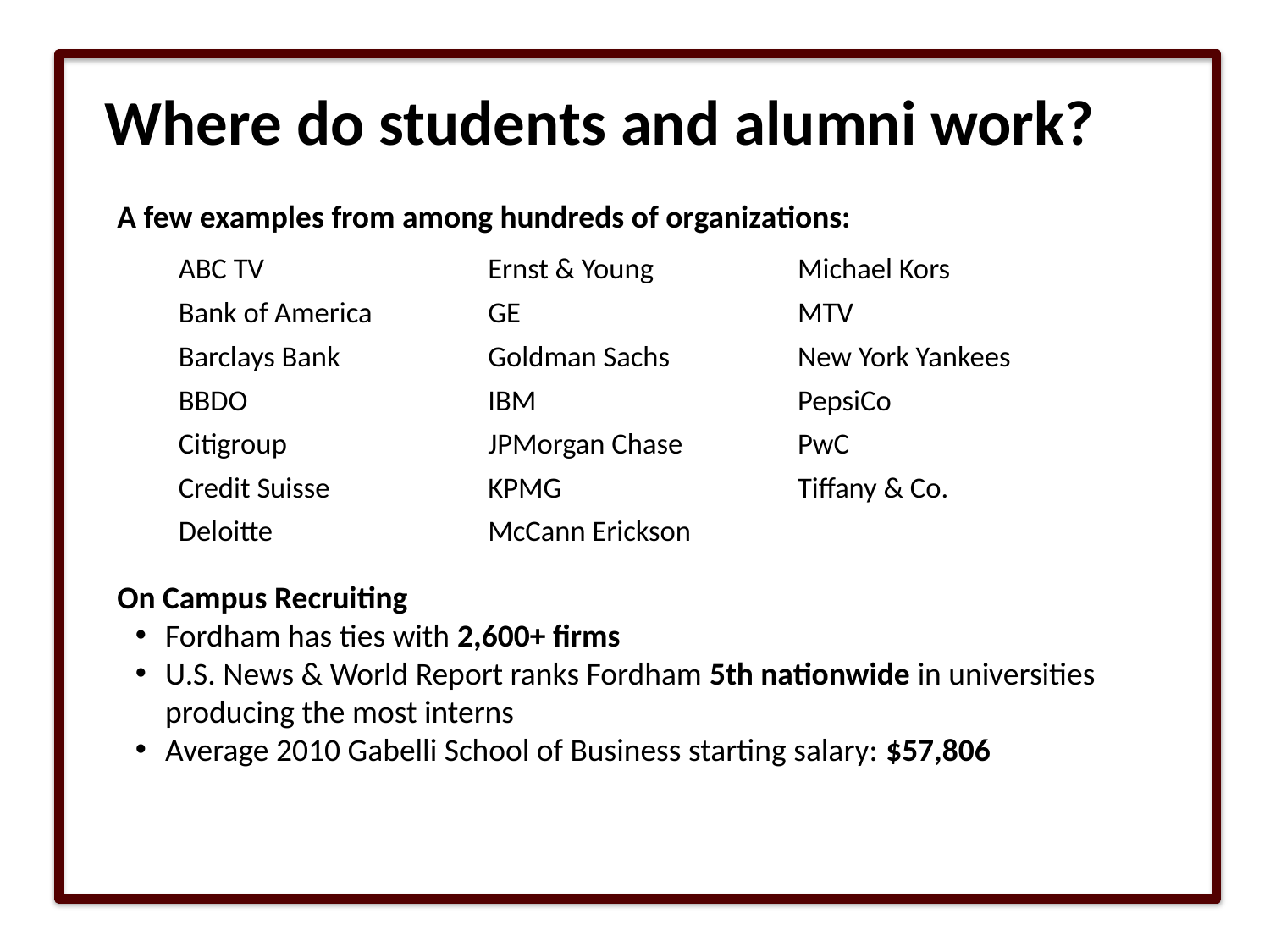

# Where do students and alumni work?
A few examples from among hundreds of organizations:

On Campus Recruiting
Fordham has ties with 2,600+ firms
U.S. News & World Report ranks Fordham 5th nationwide in universities producing the most interns
Average 2010 Gabelli School of Business starting salary: $57,806

ABC TV
Bank of America
Barclays Bank
BBDO
Citigroup
Credit Suisse
Deloitte
Ernst & Young
GE
Goldman Sachs
IBM
JPMorgan Chase
KPMG
McCann Erickson
Michael Kors
MTV
New York Yankees
PepsiCo
PwC
Tiffany & Co.